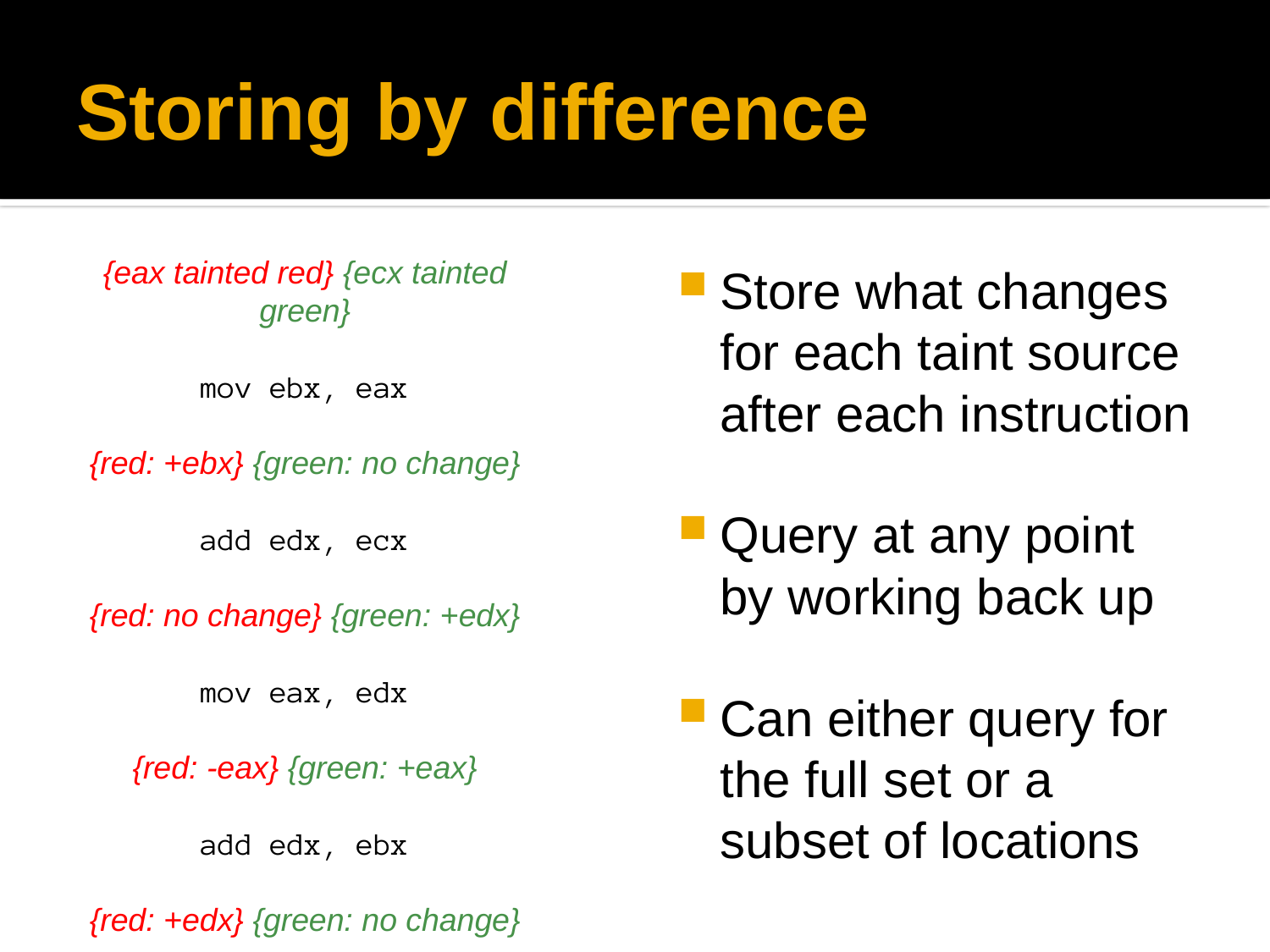

# Storing by difference
{eax tainted red} {ecx tainted green}

mov ebx, eax

{red: +ebx} {green: no change}

add edx, ecx

{red: no change} {green: +edx}

mov eax, edx

{red: -eax} {green: +eax}

add edx, ebx

{red: +edx} {green: no change}
Store what changes for each taint source after each instruction

Query at any point by working back up

Can either query for the full set or a subset of locations